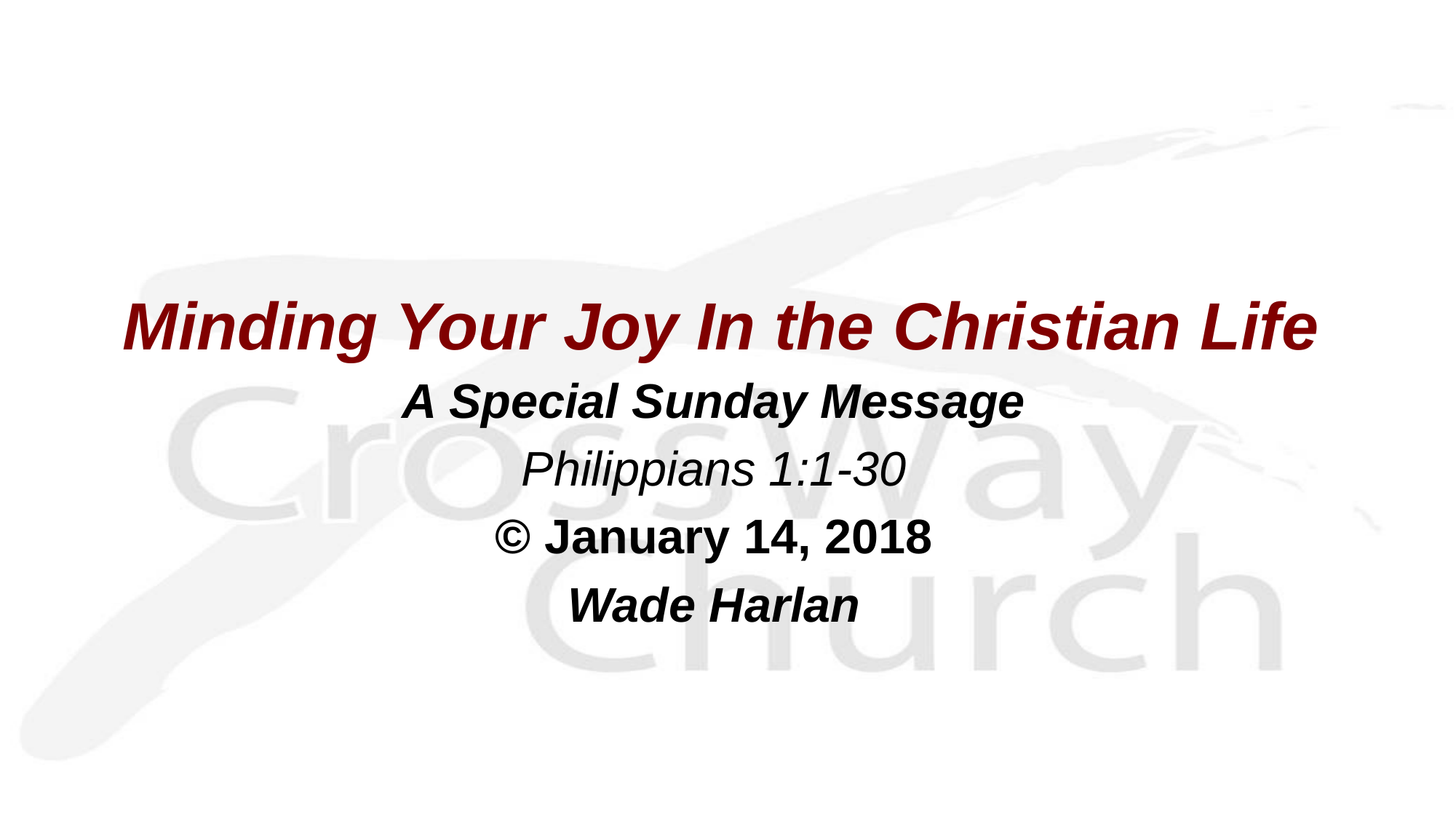

Minding Your Joy In the Christian Life
A Special Sunday Message
Philippians 1:1-30
© January 14, 2018
Wade Harlan